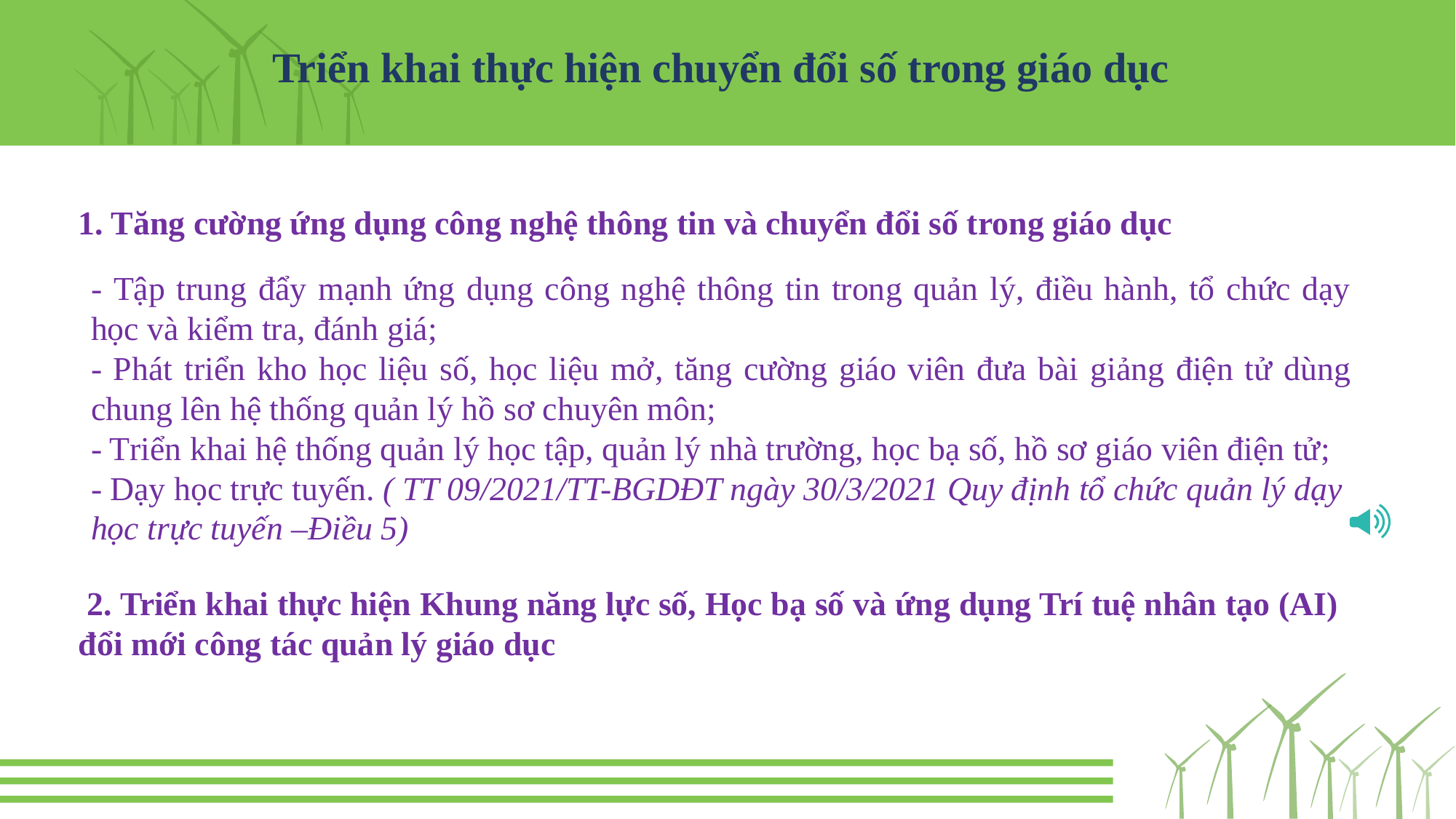

Triển khai thực hiện chuyển đổi số trong giáo dục
1. Tăng cường ứng dụng công nghệ thông tin và chuyển đổi số trong giáo dục
- Tập trung đẩy mạnh ứng dụng công nghệ thông tin trong quản lý, điều hành, tổ chức dạy học và kiểm tra, đánh giá;
- Phát triển kho học liệu số, học liệu mở, tăng cường giáo viên đưa bài giảng điện tử dùng chung lên hệ thống quản lý hồ sơ chuyên môn;
- Triển khai hệ thống quản lý học tập, quản lý nhà trường, học bạ số, hồ sơ giáo viên điện tử;
- Dạy học trực tuyến. ( TT 09/2021/TT-BGDĐT ngày 30/3/2021 Quy định tổ chức quản lý dạy học trực tuyến –Điều 5)   09_2021_TT_BGDDT-THoNG_Tu_DaY_HoC_TRuC_TUYeN_e9c9fec27b.pdf

 2. Triển khai thực hiện Khung năng lực số, Học bạ số và ứng dụng Trí tuệ nhân tạo (AI) đổi mới công tác quản lý giáo dục